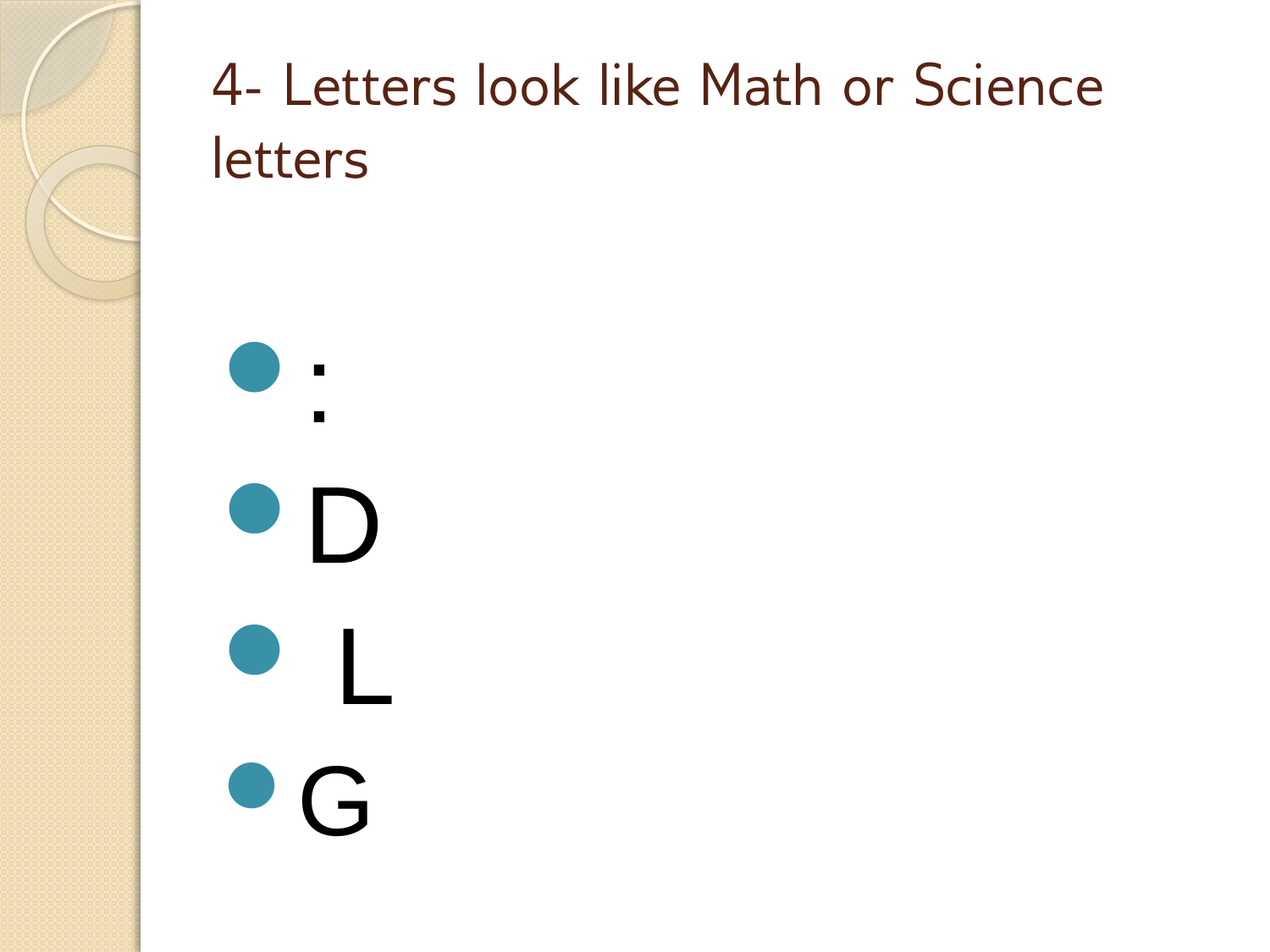

# 4- Letters look like Math or Science letters
:
D
 L
G